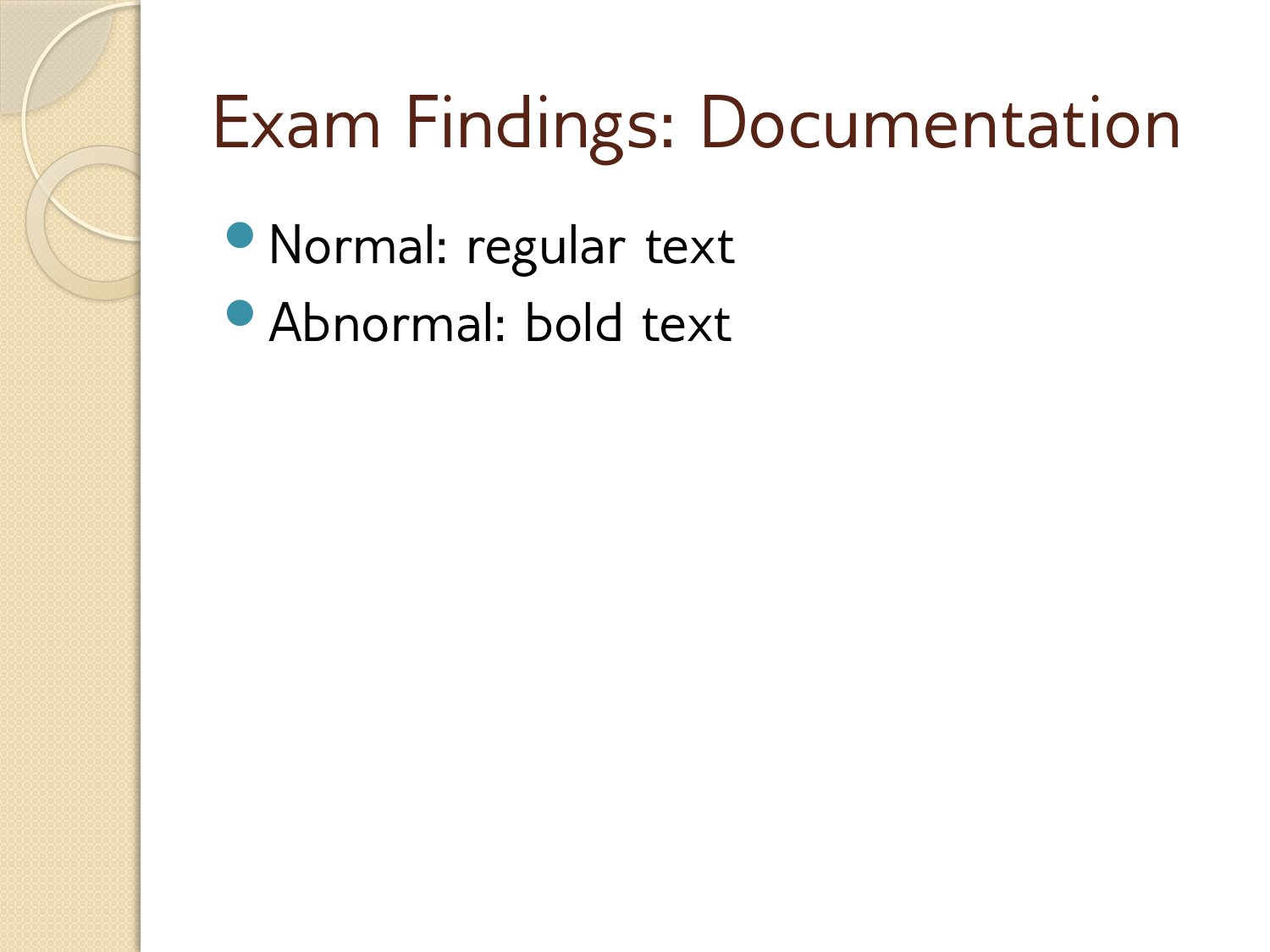

# Exam Findings: Documentation
Normal: regular text
Abnormal: bold text